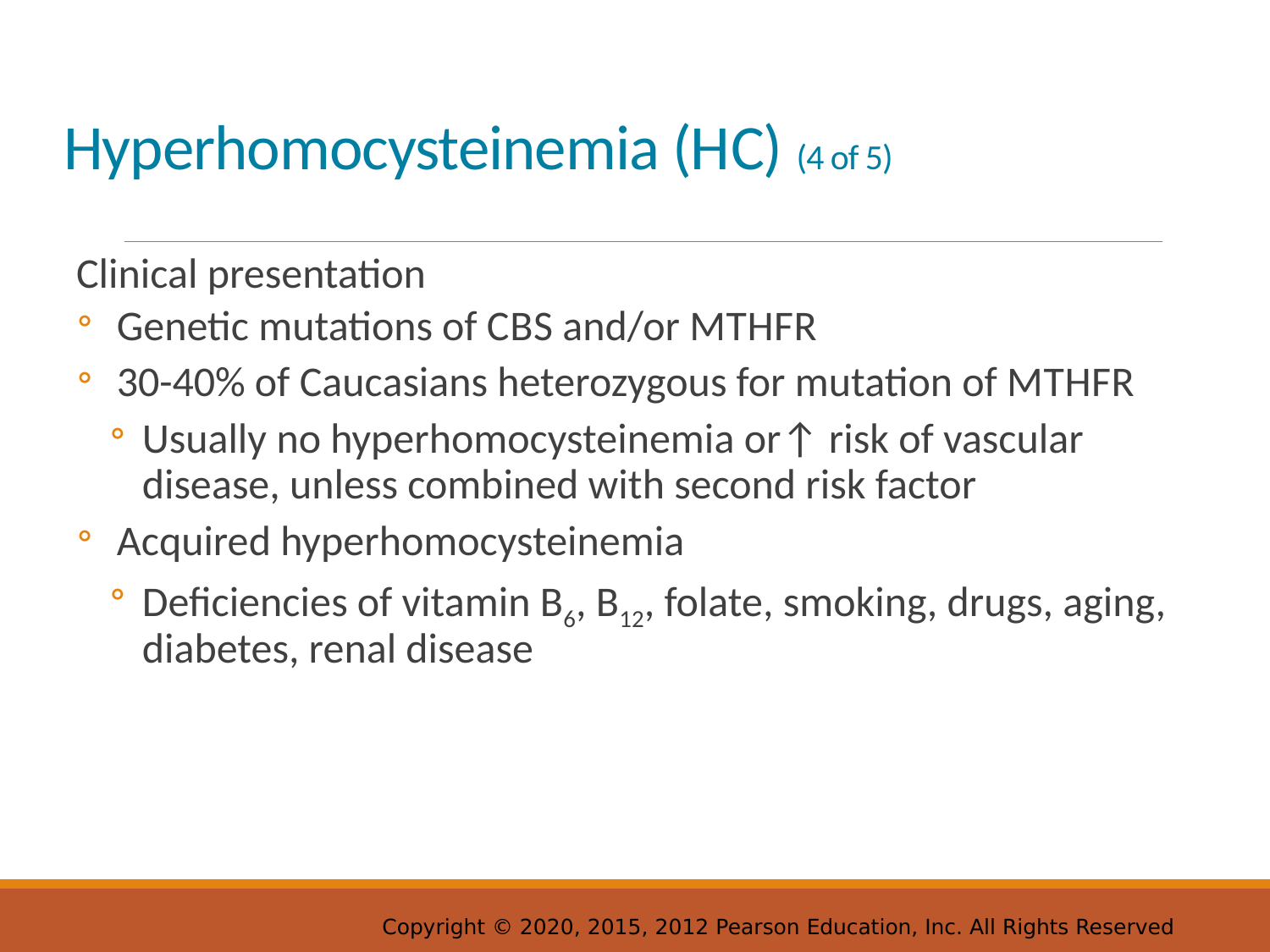

# Hyperhomocysteinemia (H C) (4 of 5)
Clinical presentation
Genetic mutations of C B S and/or M T H F R
30-40% of Caucasians heterozygous for mutation of M T H F R
Usually no hyperhomocysteinemia or↑ risk of vascular disease, unless combined with second risk factor
Acquired hyperhomocysteinemia
Deficiencies of vitamin B6, B12, folate, smoking, drugs, aging, diabetes, renal disease